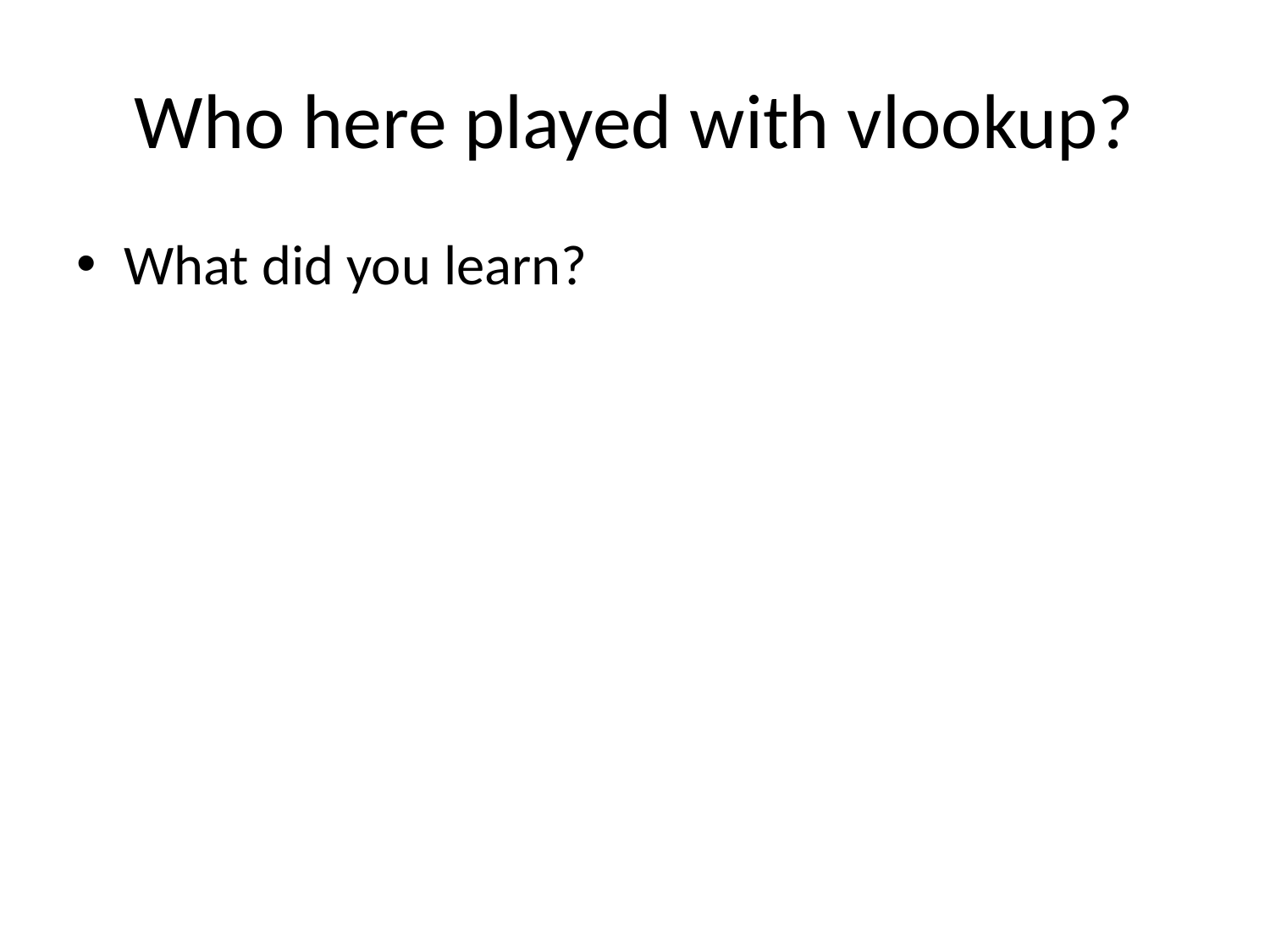

# Who here played with vlookup?
What did you learn?